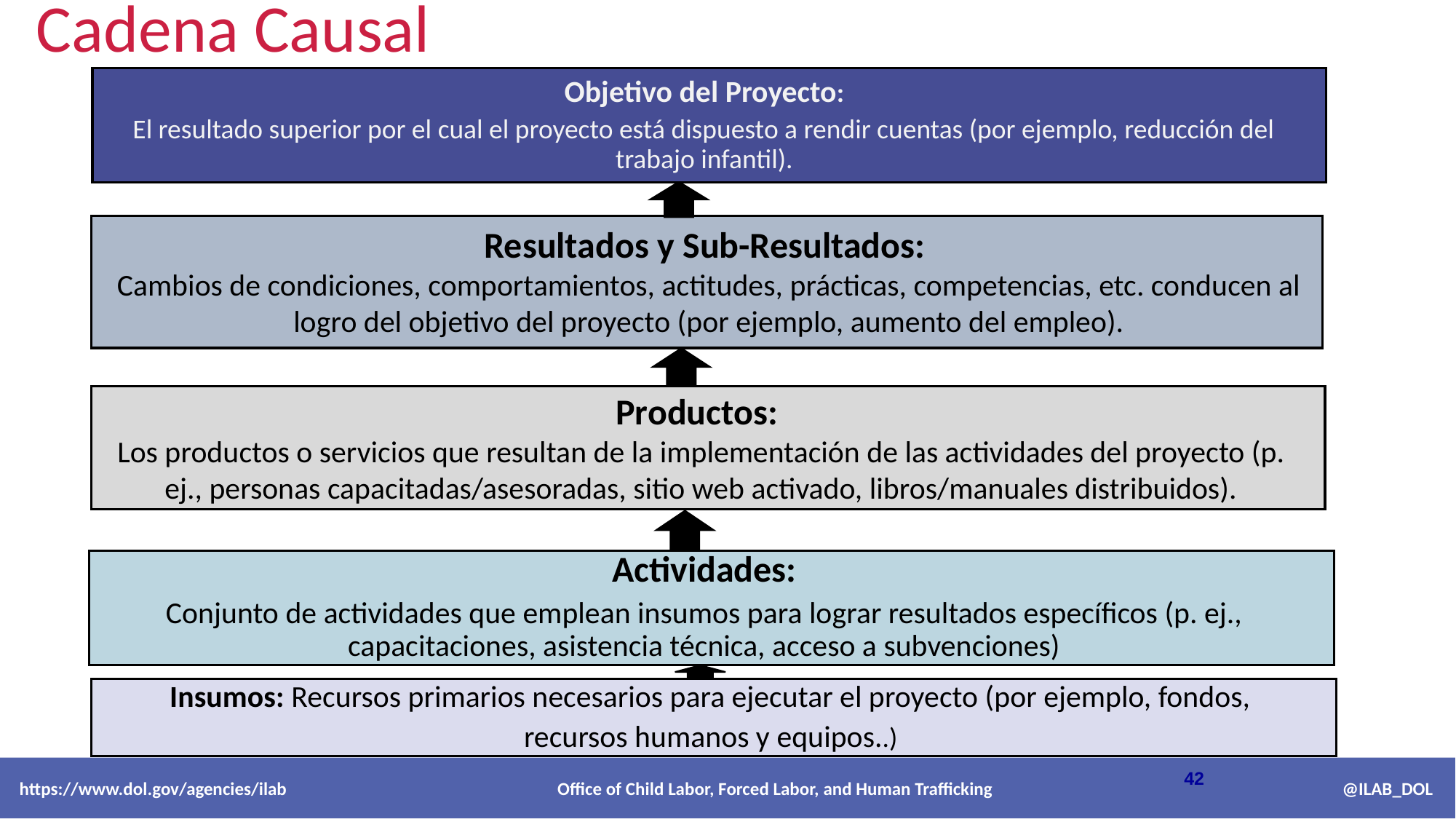

Cadena Causal

Objetivo del Proyecto:
El resultado superior por el cual el proyecto está dispuesto a rendir cuentas (por ejemplo, reducción del trabajo infantil).

Resultados y Sub-Resultados:
Cambios de condiciones, comportamientos, actitudes, prácticas, competencias, etc. conducen al logro del objetivo del proyecto (por ejemplo, aumento del empleo).

Productos:
Los productos o servicios que resultan de la implementación de las actividades del proyecto (p. ej., personas capacitadas/asesoradas, sitio web activado, libros/manuales distribuidos).

Actividades:
Conjunto de actividades que emplean insumos para lograr resultados específicos (p. ej., capacitaciones, asistencia técnica, acceso a subvenciones)

Insumos: Recursos primarios necesarios para ejecutar el proyecto (por ejemplo, fondos,
recursos humanos y equipos..)
   https://www.dol.gov/agencies/ilab                                                                 Office of Child Labor, Forced Labor, and Human Trafficking                                                                                    @ILAB_DOL
42